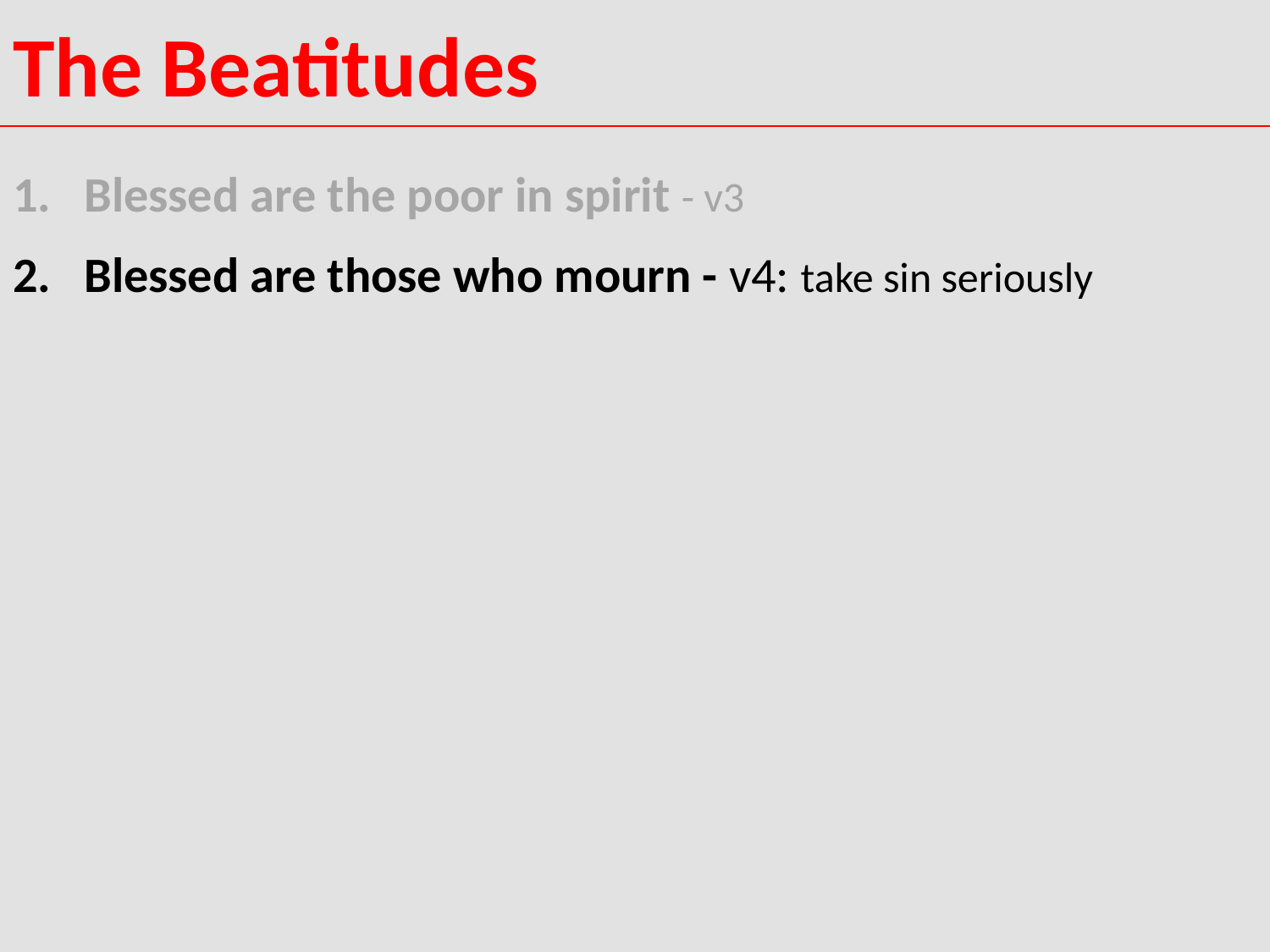

# The Beatitudes
Blessed are the poor in spirit - v3
Blessed are those who mourn - v4: take sin seriously